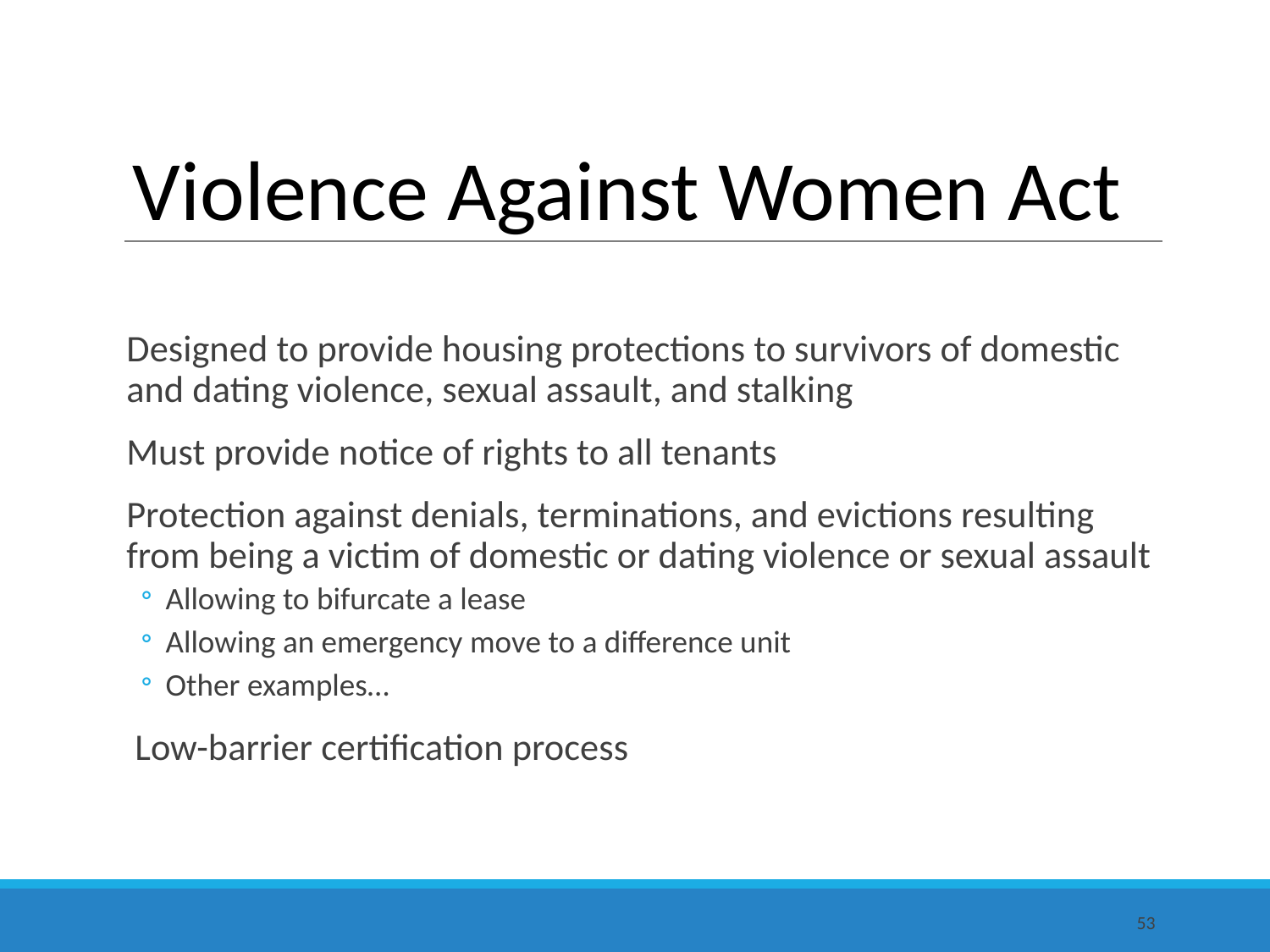

# Violence Against Women Act

Designed to provide housing protections to survivors of domestic and dating violence, sexual assault, and stalking
Must provide notice of rights to all tenants
Protection against denials, terminations, and evictions resulting from being a victim of domestic or dating violence or sexual assault
Allowing to bifurcate a lease
Allowing an emergency move to a difference unit
Other examples…
 Low-barrier certification process

53